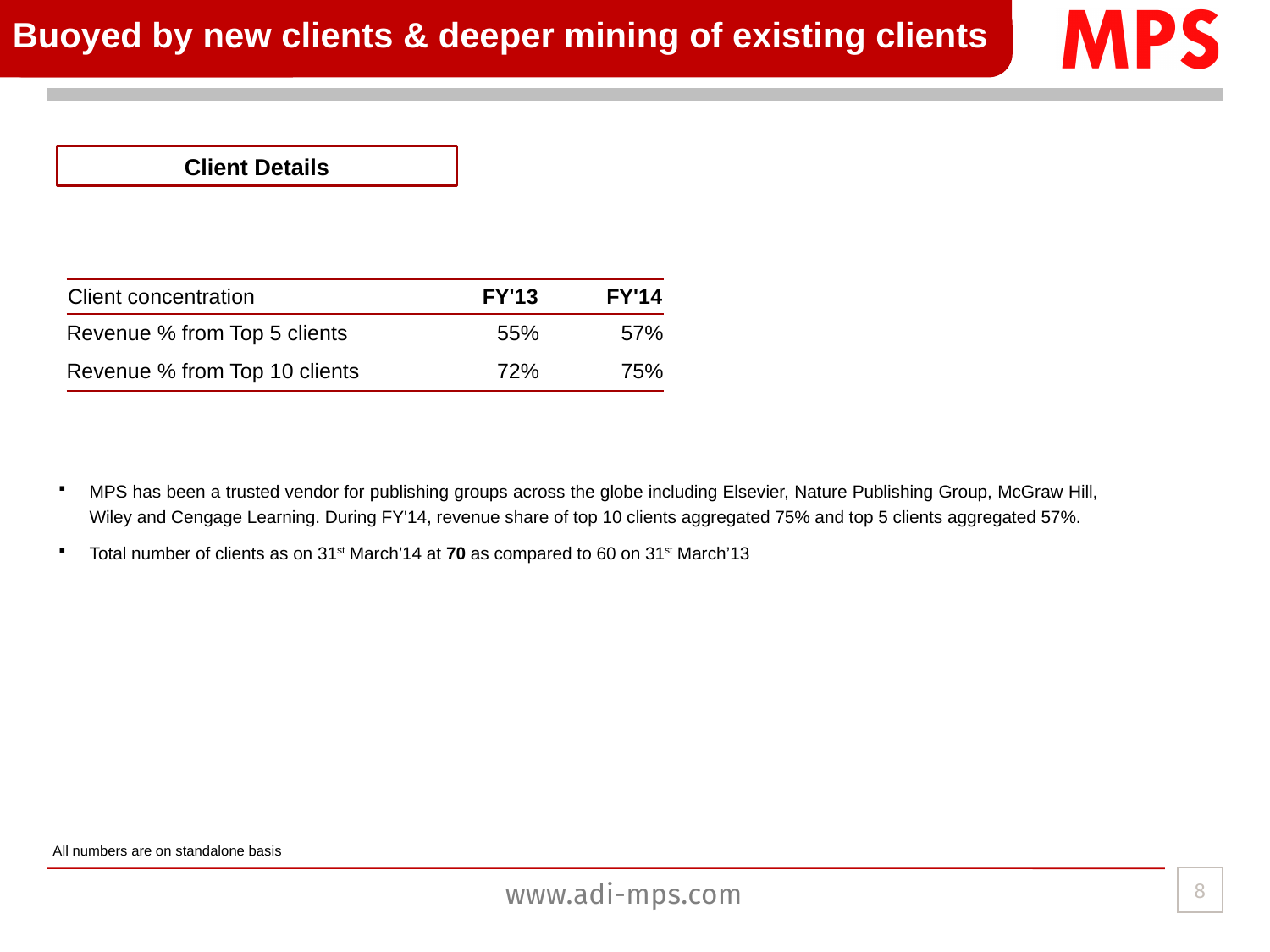

Buoyed by new clients & deeper mining of existing clients
Client Details
| Client concentration | FY'13 | FY'14 |
| --- | --- | --- |
| Revenue % from Top 5 clients | 55% | 57% |
| Revenue % from Top 10 clients | 72% | 75% |
MPS has been a trusted vendor for publishing groups across the globe including Elsevier, Nature Publishing Group, McGraw Hill, Wiley and Cengage Learning. During FY'14, revenue share of top 10 clients aggregated 75% and top 5 clients aggregated 57%.
Total number of clients as on 31st March’14 at 70 as compared to 60 on 31st March’13
All numbers are on standalone basis